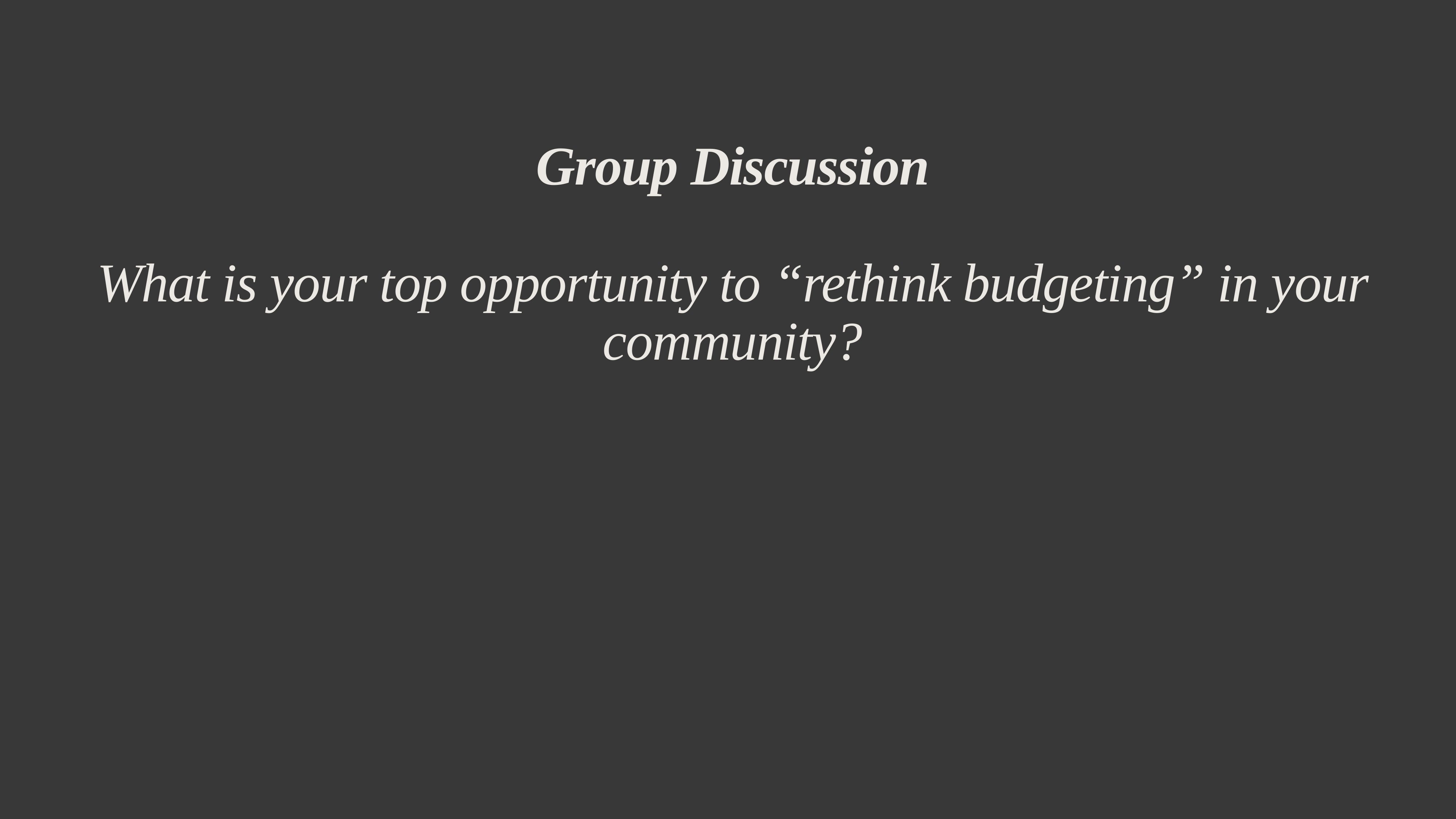

Group Discussion

What is your top opportunity to “rethink budgeting” in your community?